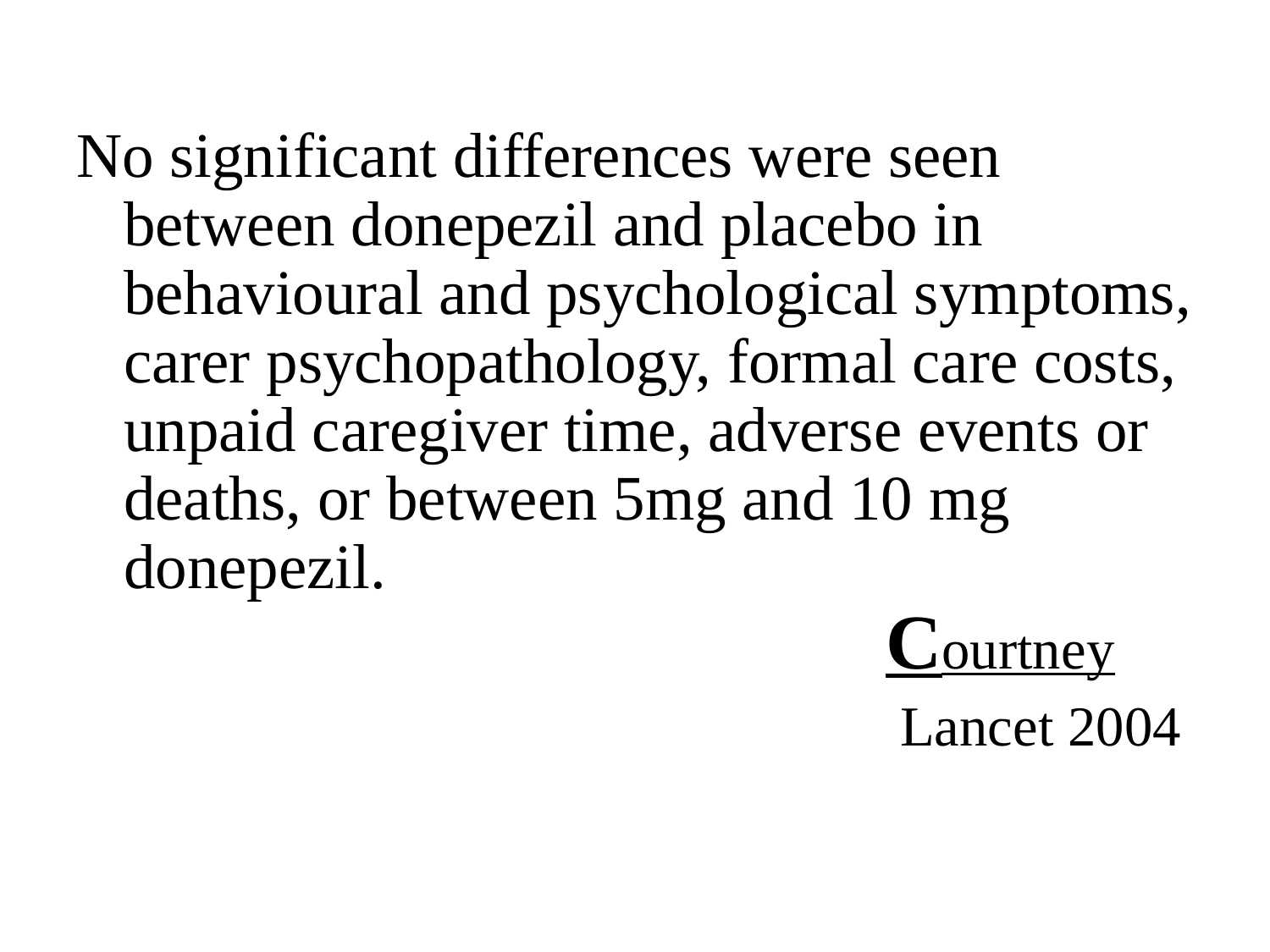

No significant differences were seen between donepezil and placebo in behavioural and psychological symptoms, carer psychopathology, formal care costs, unpaid caregiver time, adverse events or deaths, or between 5mg and 10 mg donepezil. 						 						Courtney
							 Lancet 2004